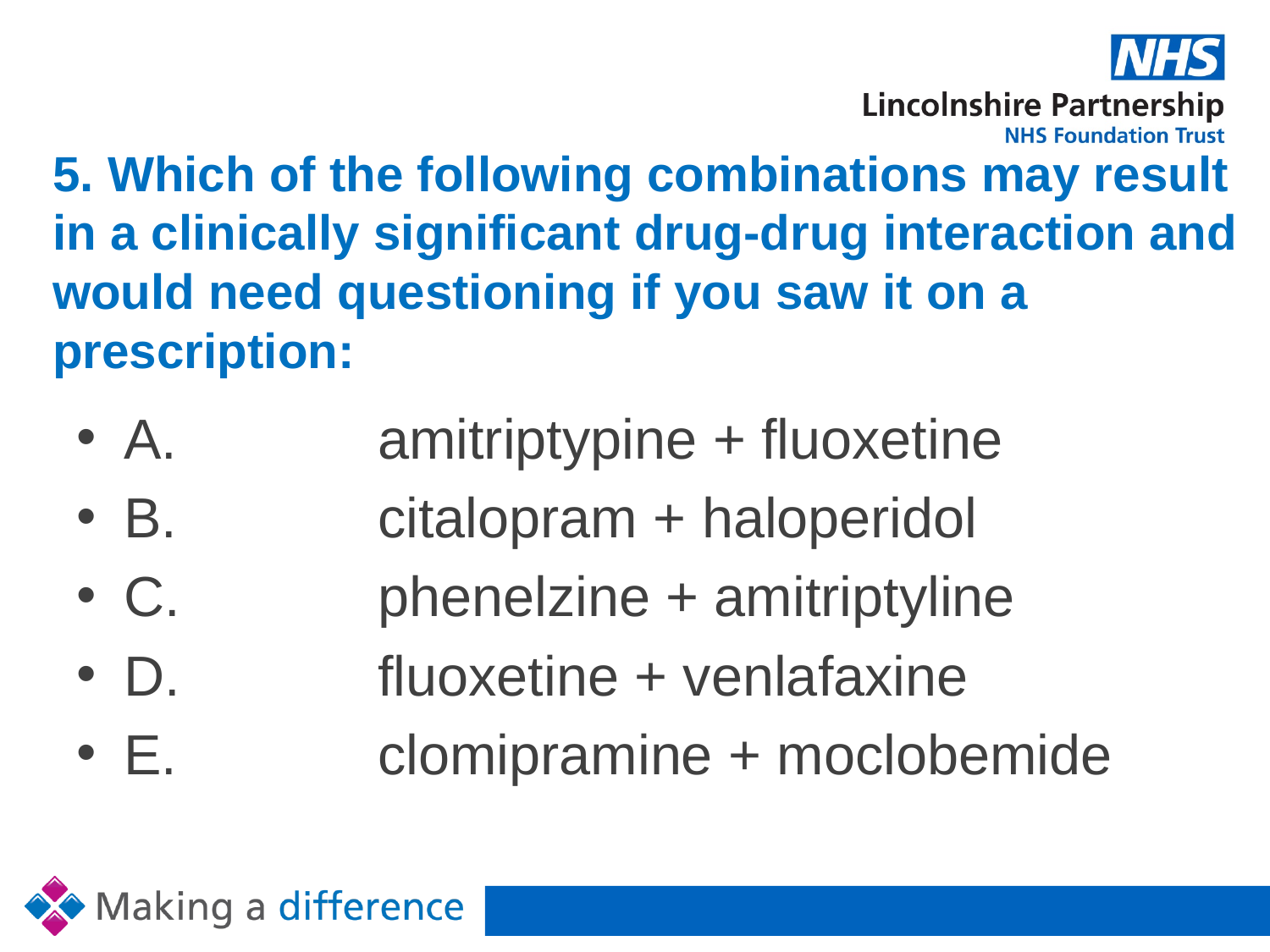

# 5. Which of the following combinations may result in a clinically significant drug-drug interaction and would need questioning if you saw it on a prescription:
A. 		amitriptypine + fluoxetine
B. 		citalopram + haloperidol
C. 		phenelzine + amitriptyline
D. 		fluoxetine + venlafaxine
E.		clomipramine + moclobemide